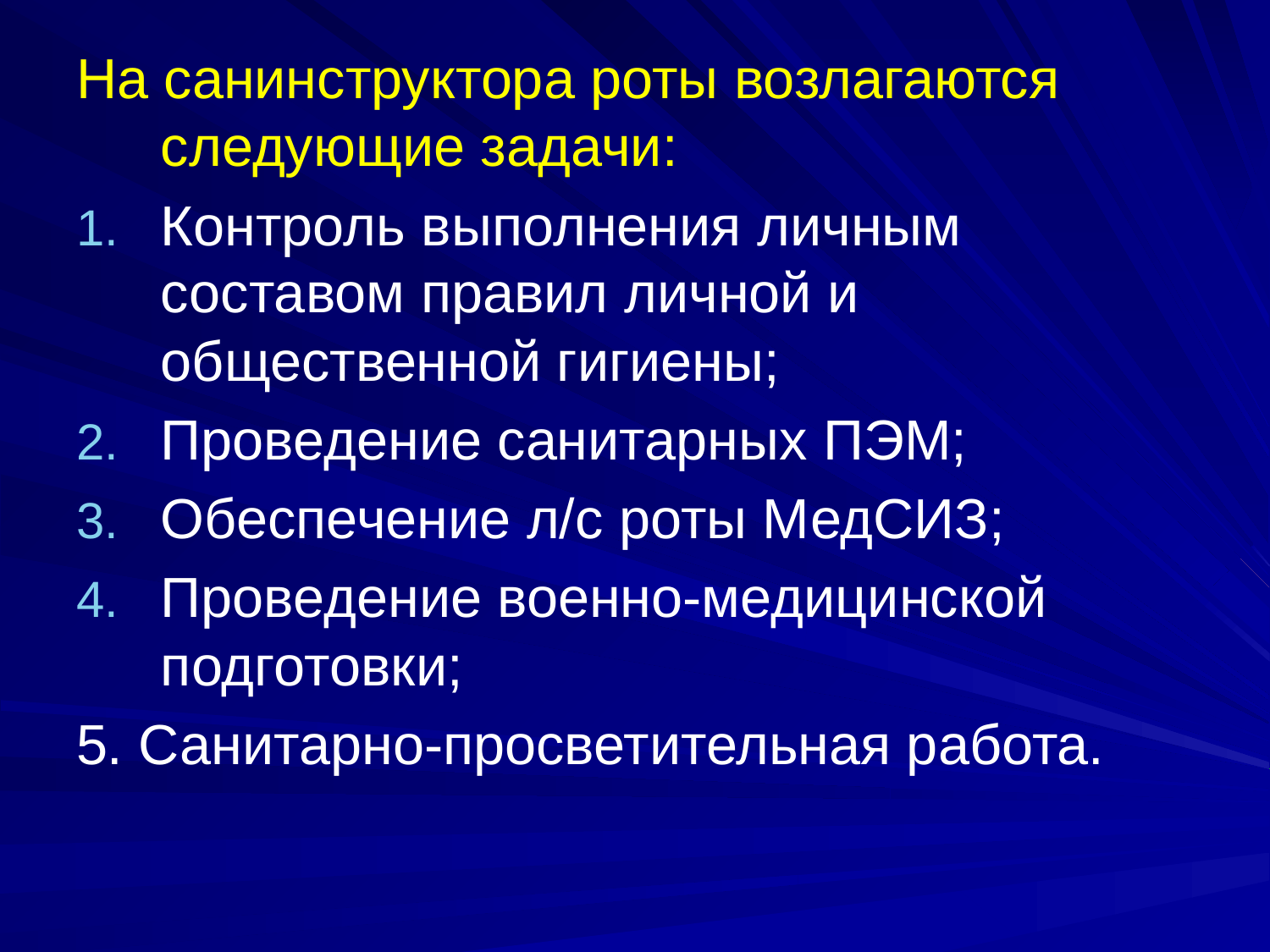

На санинструктора роты возлагаются следующие задачи:
Контроль выполнения личным составом правил личной и общественной гигиены;
Проведение санитарных ПЭМ;
Обеспечение л/с роты МедСИЗ;
Проведение военно-медицинской подготовки;
5. Санитарно-просветительная работа.